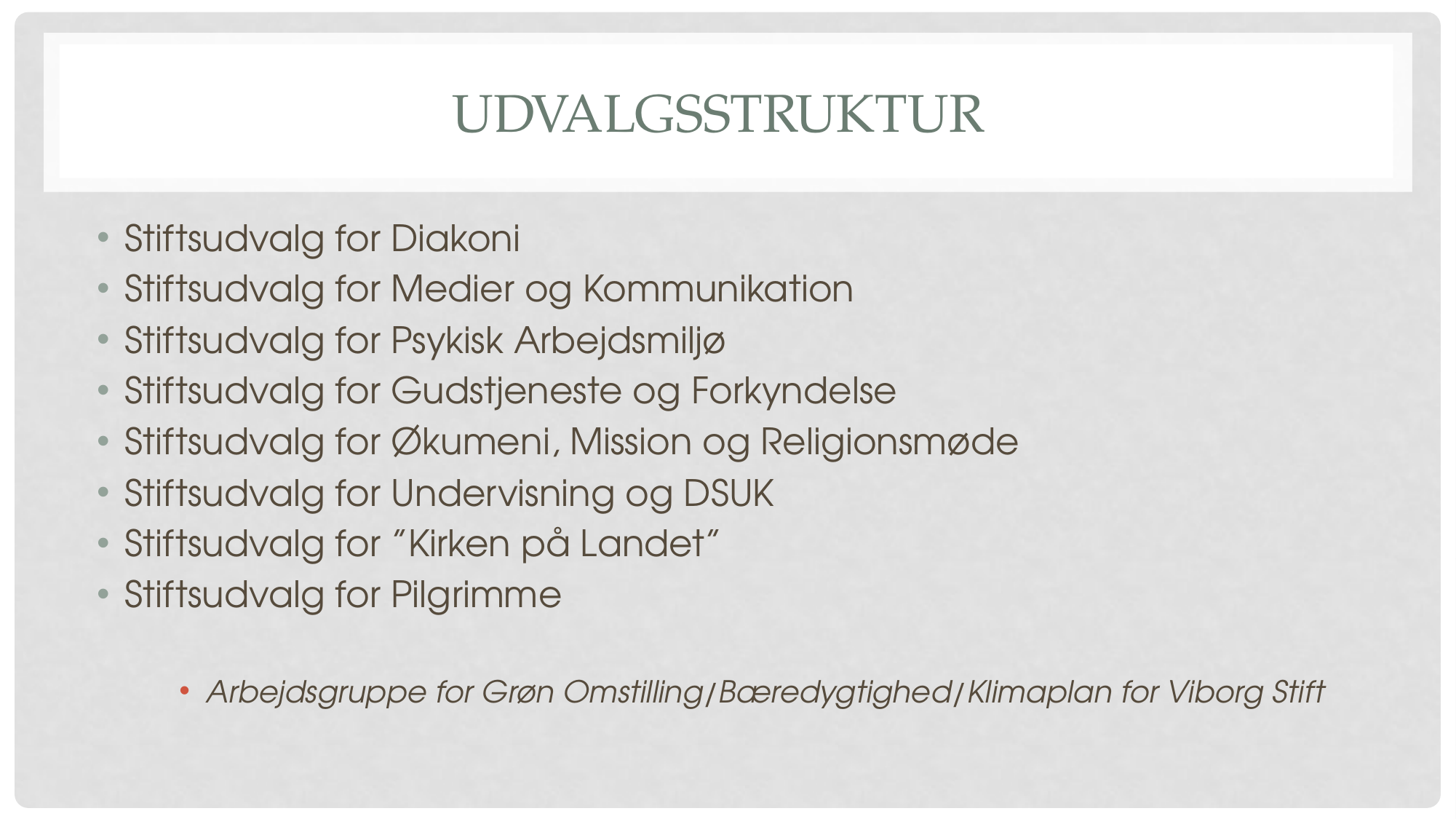

# Udvalgsstruktur
Stiftsudvalg for Diakoni
Stiftsudvalg for Medier og Kommunikation
Stiftsudvalg for Psykisk Arbejdsmiljø
Stiftsudvalg for Gudstjeneste og Forkyndelse
Stiftsudvalg for Økumeni, Mission og Religionsmøde
Stiftsudvalg for Undervisning og DSUK
Stiftsudvalg for ”Kirken på Landet”
Stiftsudvalg for Pilgrimme

Arbejdsgruppe for Grøn Omstilling/Bæredygtighed/Klimaplan for Viborg Stift